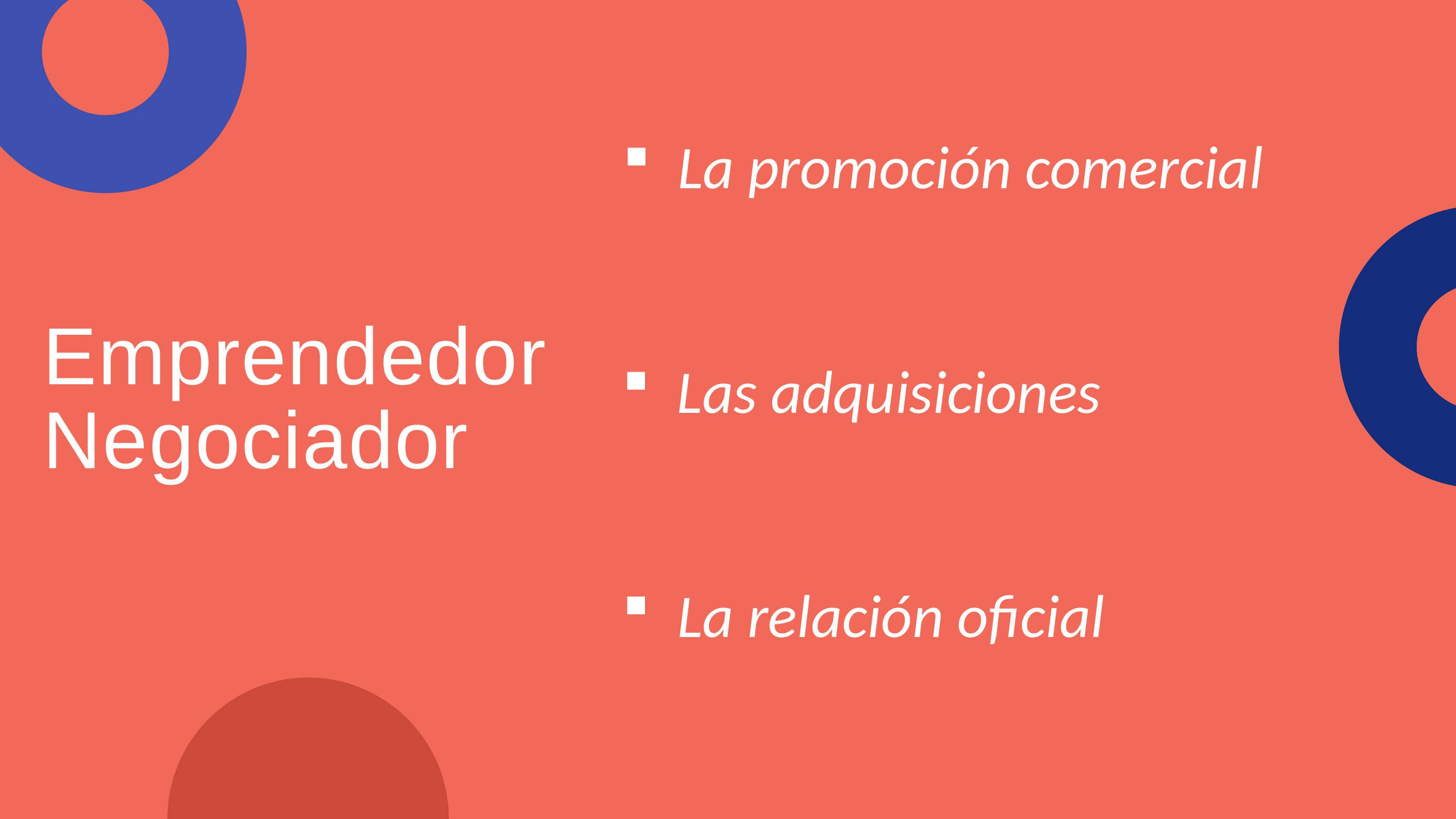

Emprendedor
Negociador

La promoción comercial
Las adquisiciones
La relación oficial